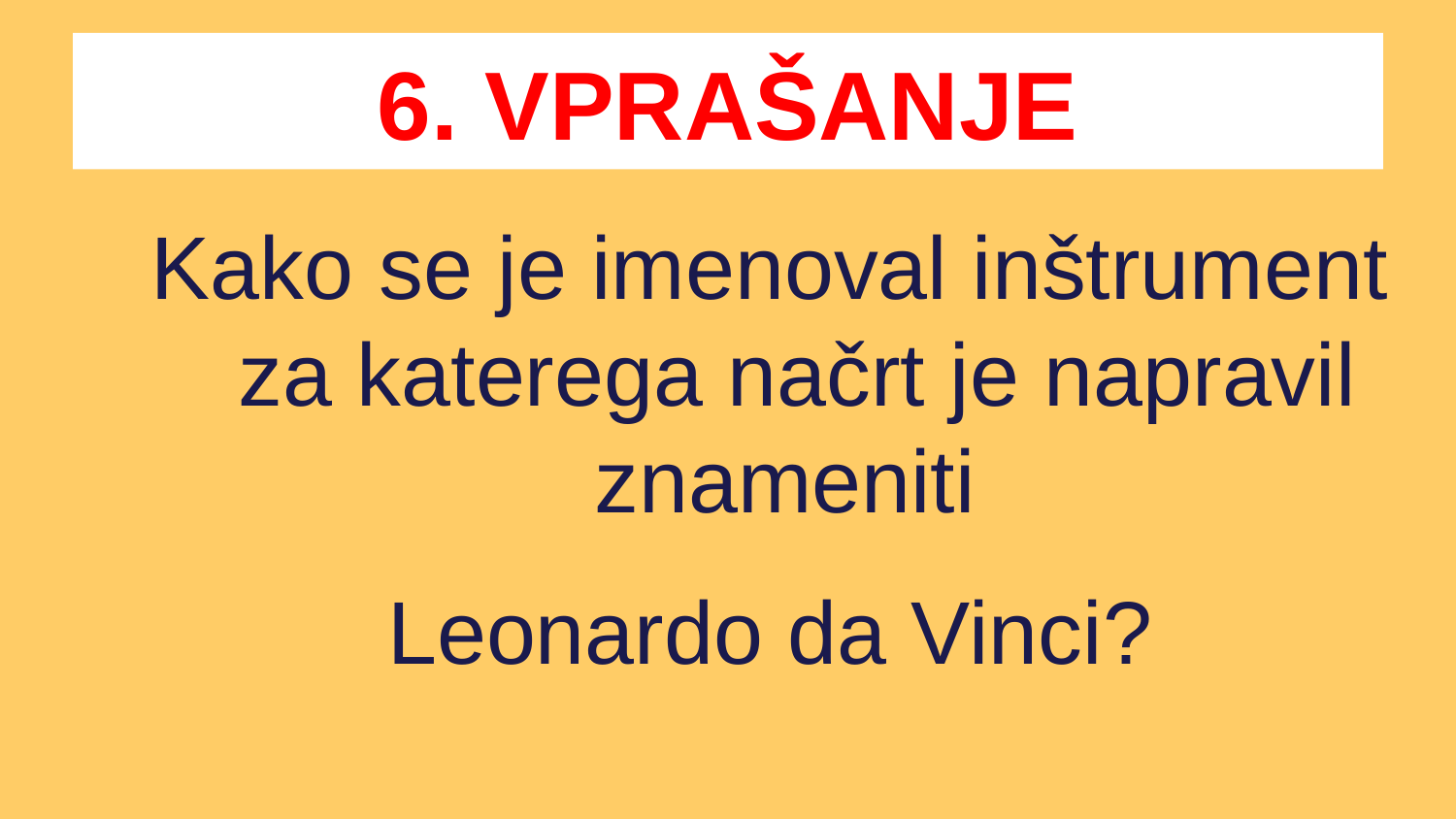

# 6. VPRAŠANJE
Kako se je imenoval inštrument za katerega načrt je napravil znameniti
Leonardo da Vinci?